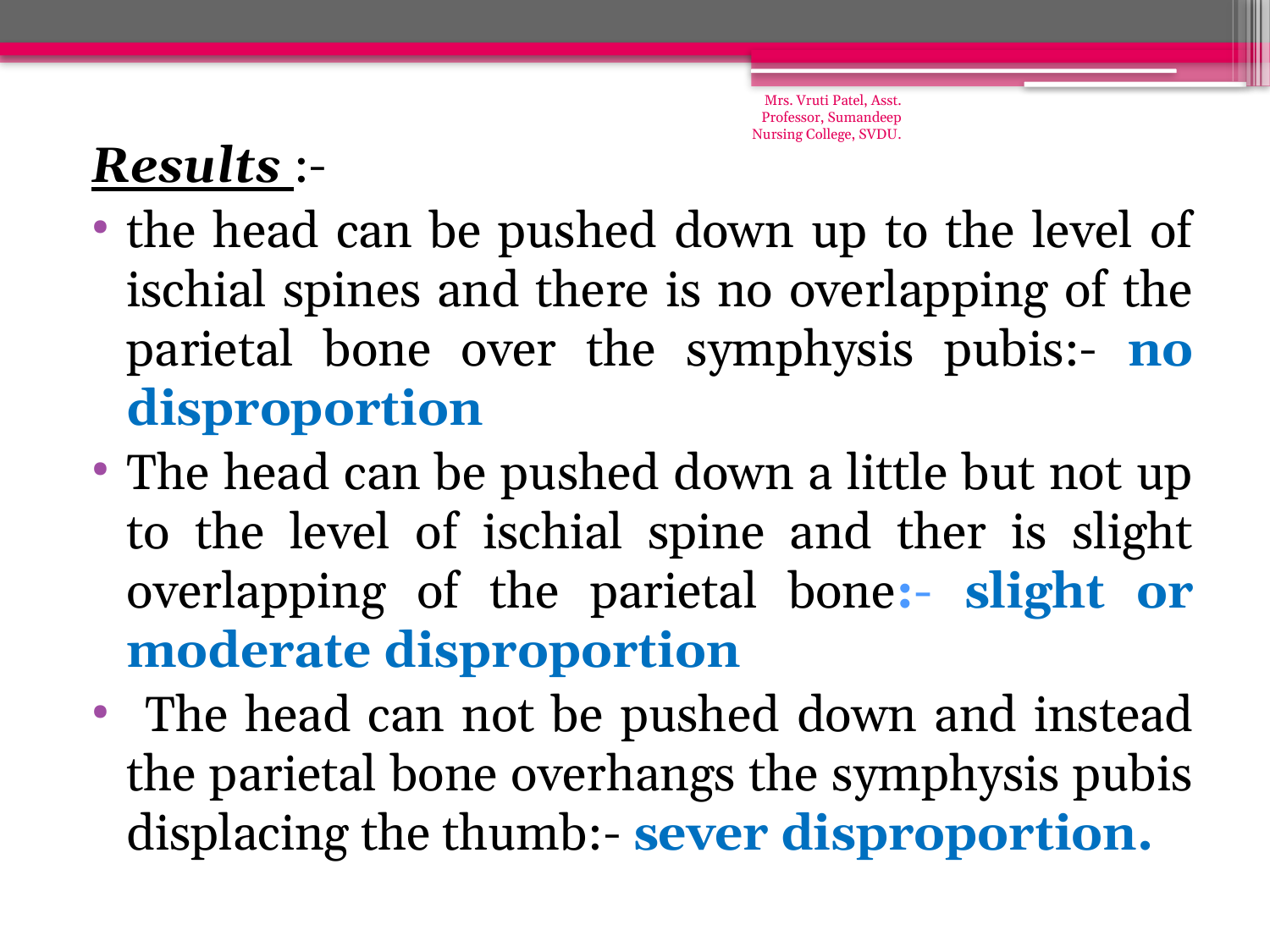

Mrs. Vruti Patel, Asst. Professor, Sumandeep Nursing College, SVDU.
Results :-
the head can be pushed down up to the level of ischial spines and there is no overlapping of the parietal bone over the symphysis pubis:- no disproportion
The head can be pushed down a little but not up to the level of ischial spine and ther is slight overlapping of the parietal bone:- slight or moderate disproportion
 The head can not be pushed down and instead the parietal bone overhangs the symphysis pubis displacing the thumb:- sever disproportion.

#